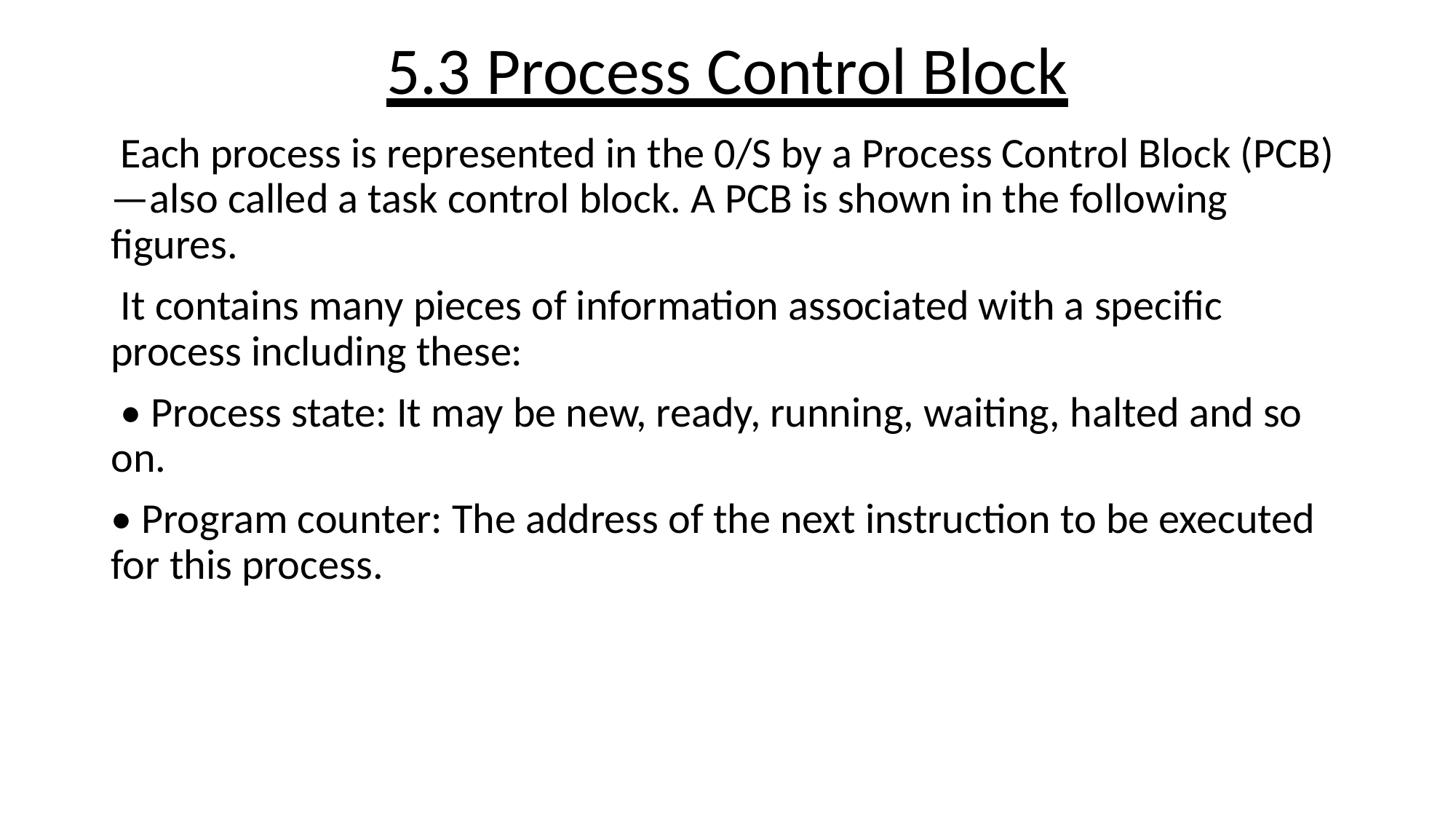

# 5.3 Process Control Block

 Each process is represented in the 0/S by a Process Control Block (PCB)—also called a task control block. A PCB is shown in the following figures.
 It contains many pieces of information associated with a specific process including these:
 • Process state: It may be new, ready, running, waiting, halted and so on.
• Program counter: The address of the next instruction to be executed for this process.